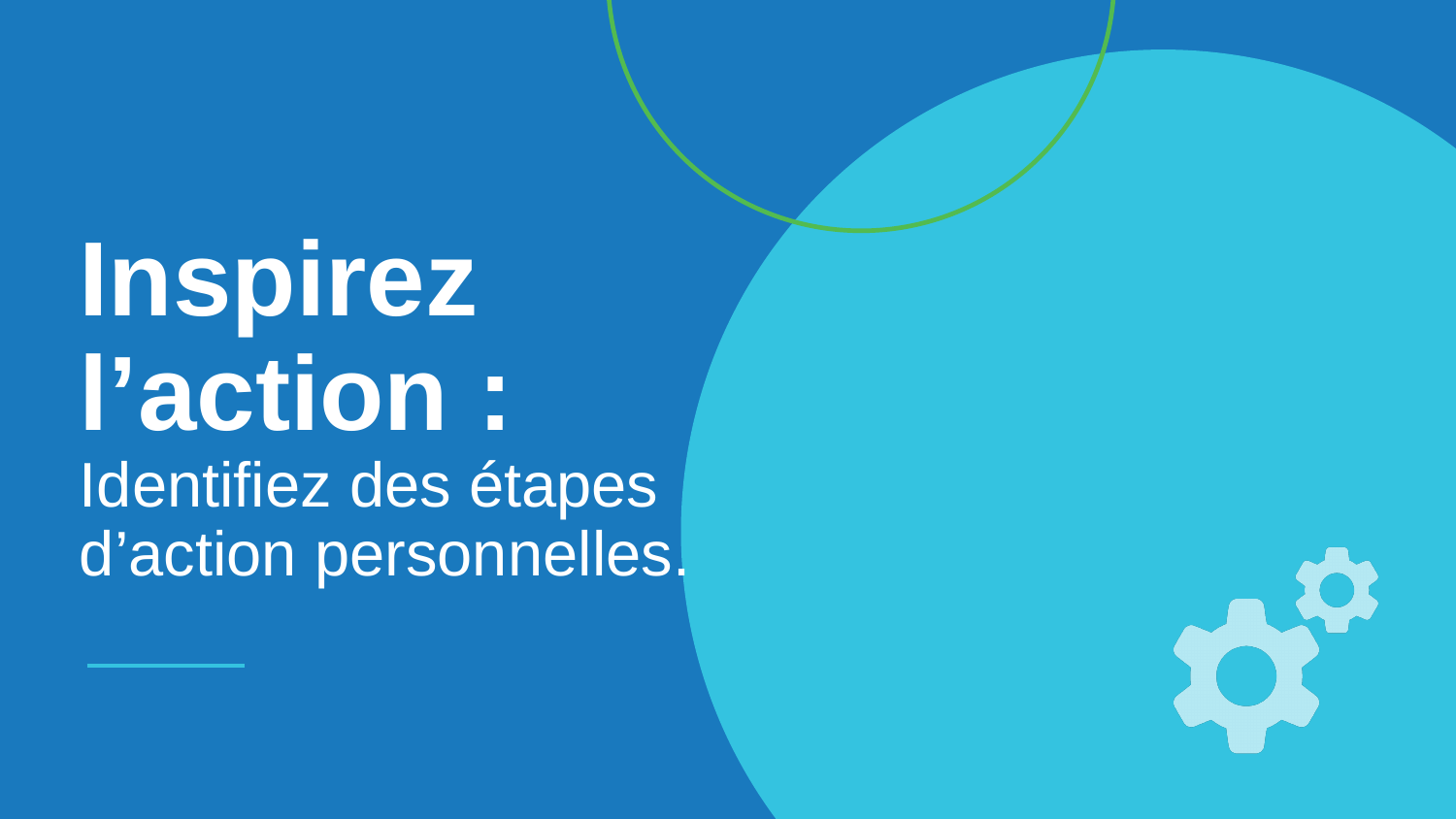

# Inspirez l’action : Identifiez des étapes d’action personnelles.